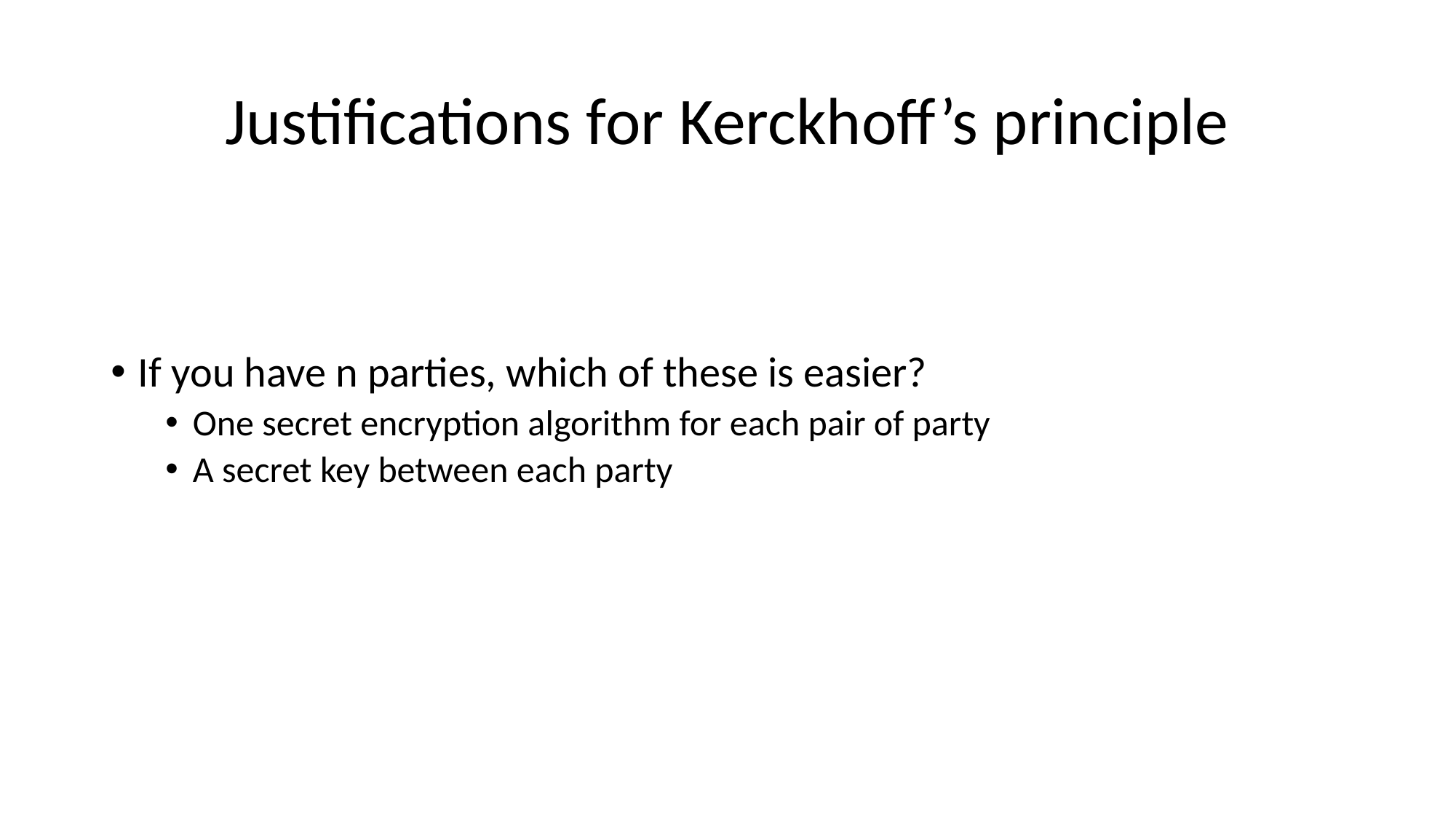

# Justifications for Kerckhoff’s principle

If you have n parties, which of these is easier?
One secret encryption algorithm for each pair of party
A secret key between each party